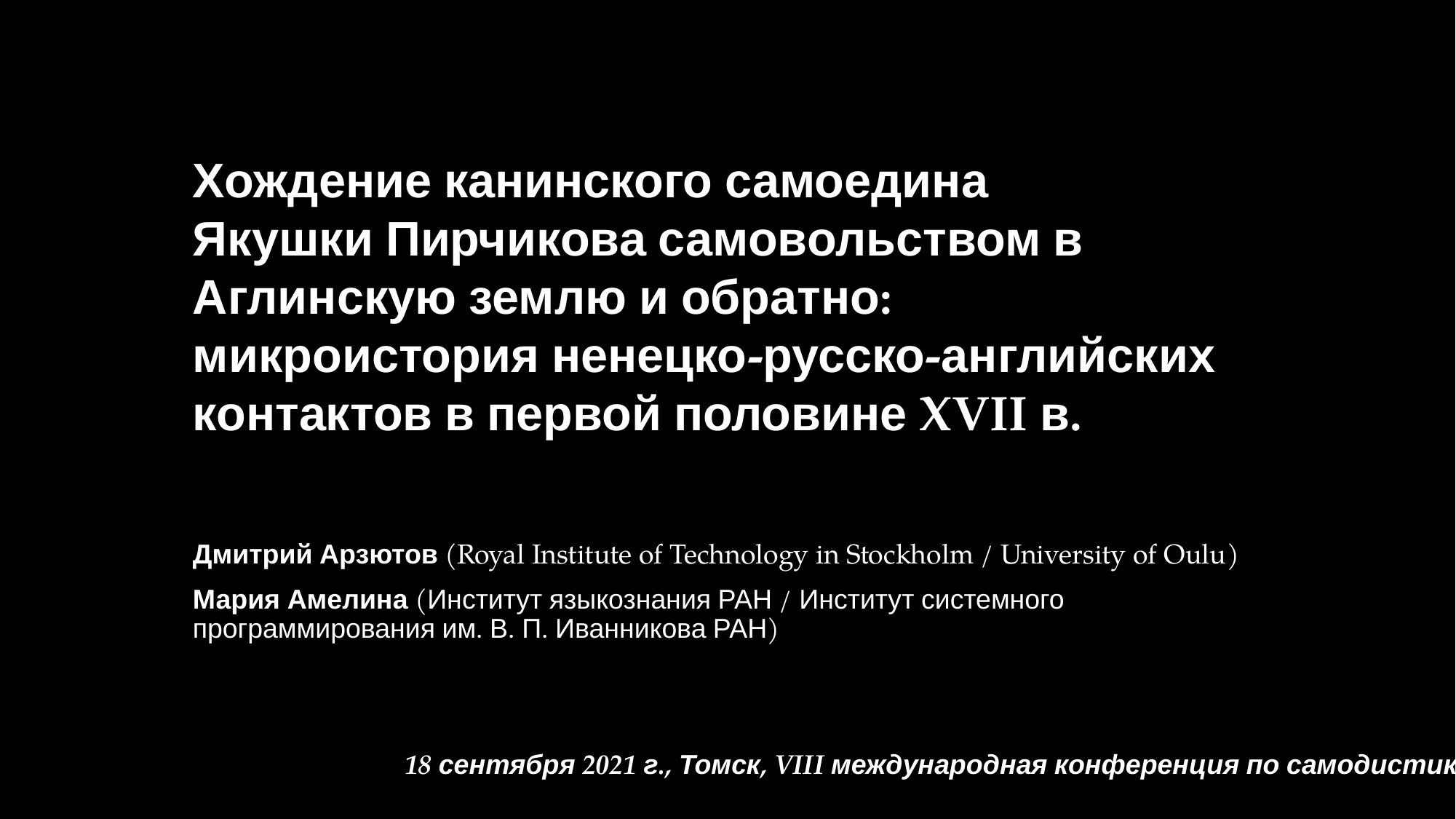

# Хождение канинского самоедина Якушки Пирчикова самовольством в Аглинскую землю и обратно: микроистория ненецко-русско-английских контактов в первой половине XVII в.

Дмитрий Арзютов (Royal Institute of Technology in Stockholm / University of Oulu)
Мария Амелина (Институт языкознания РАН / Институт системного программирования им. В. П. Иванникова РАН)
18 сентября 2021 г., Томск, VIII международная конференция по самодистике